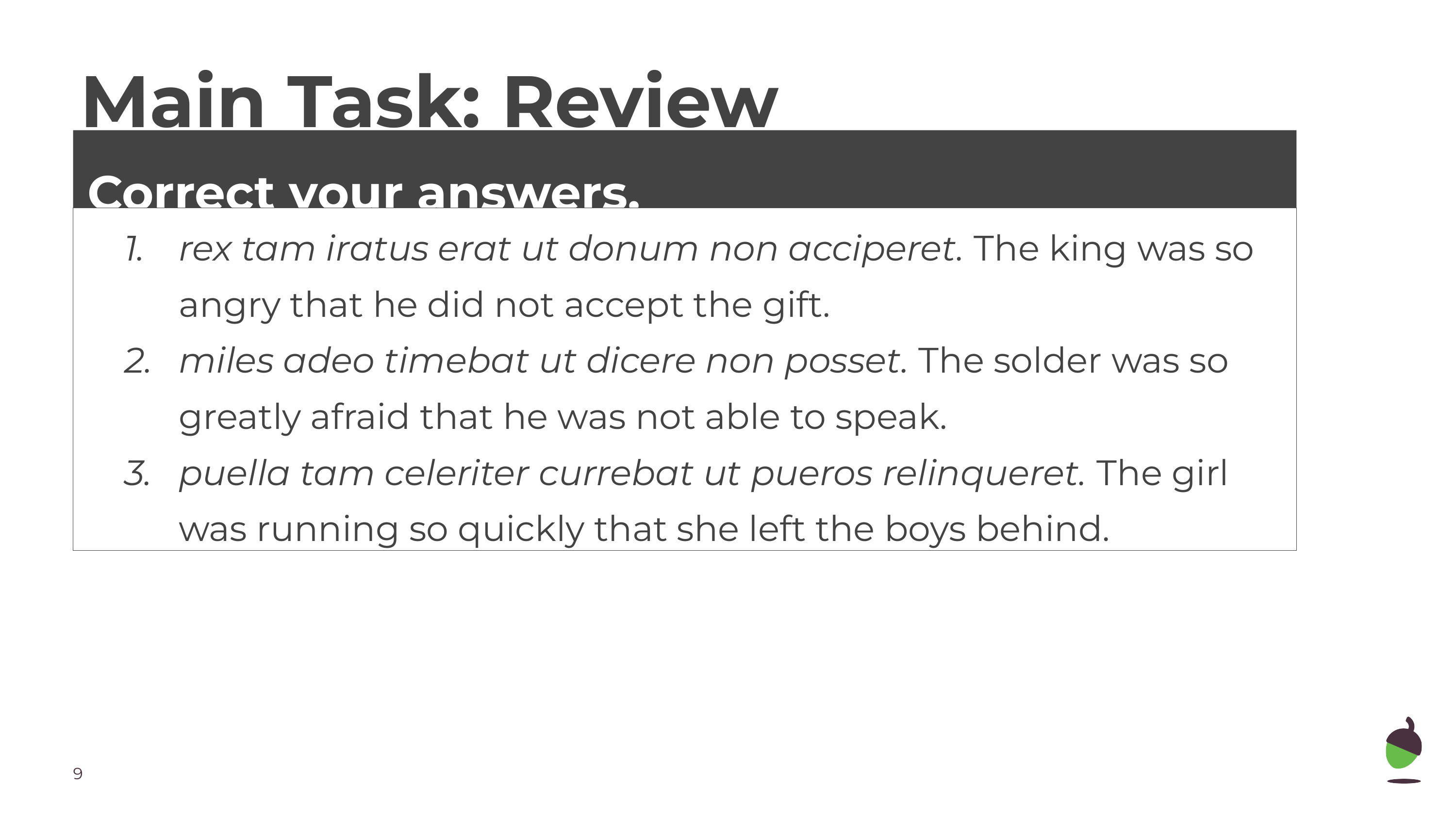

# Main Task: Review
Correct your answers.
| rex tam iratus erat ut donum non acciperet. The king was so angry that he did not accept the gift. miles adeo timebat ut dicere non posset. The solder was so greatly afraid that he was not able to speak. puella tam celeriter currebat ut pueros relinqueret. The girl was running so quickly that she left the boys behind. |
| --- |
9